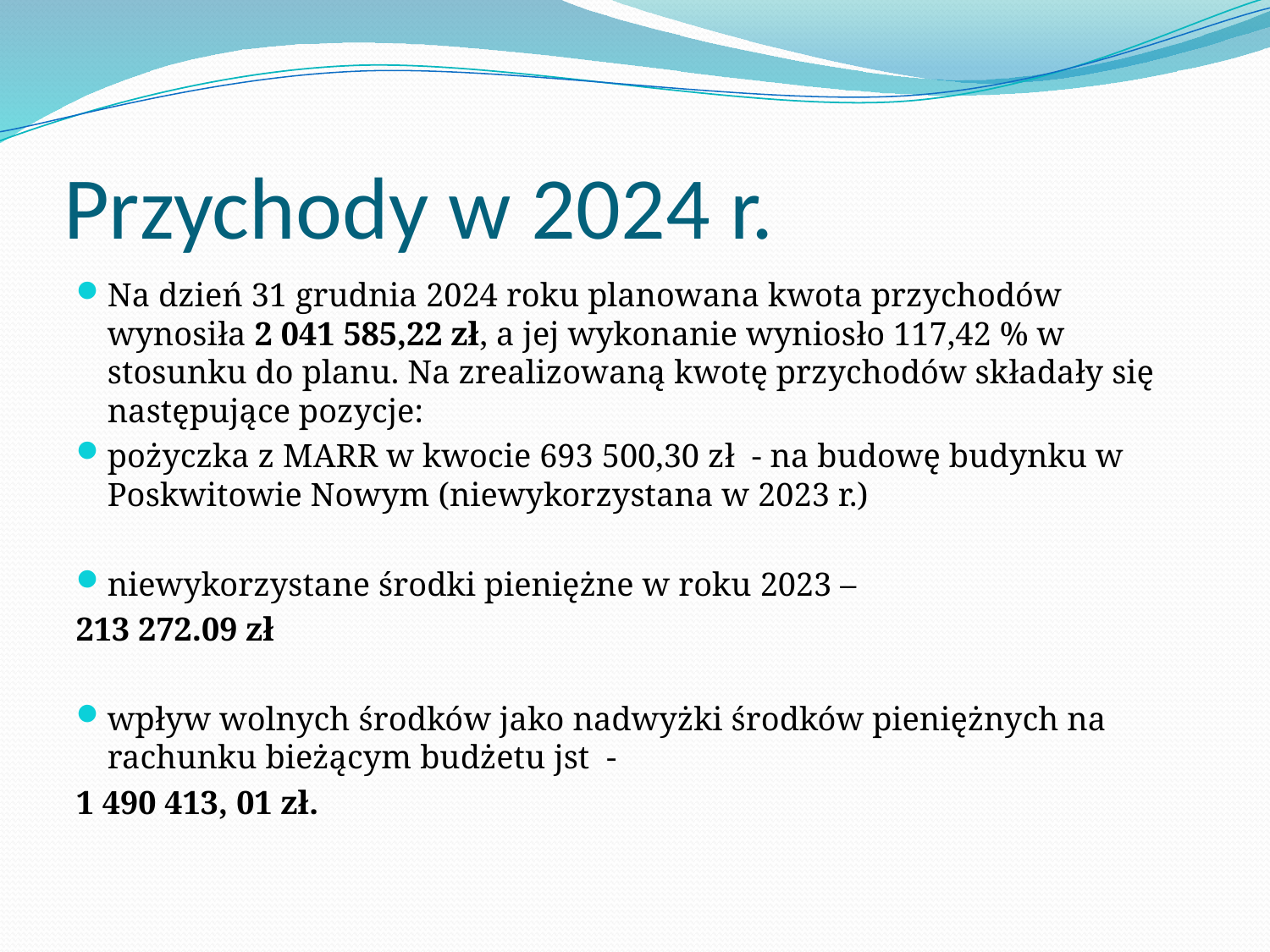

# Przychody w 2024 r.
Na dzień 31 grudnia 2024 roku planowana kwota przychodów wynosiła 2 041 585,22 zł, a jej wykonanie wyniosło 117,42 % w stosunku do planu. Na zrealizowaną kwotę przychodów składały się następujące pozycje:
pożyczka z MARR w kwocie 693 500,30 zł  - na budowę budynku w Poskwitowie Nowym (niewykorzystana w 2023 r.)

niewykorzystane środki pieniężne w roku 2023 –
213 272.09 zł

wpływ wolnych środków jako nadwyżki środków pieniężnych na rachunku bieżącym budżetu jst  -
1 490 413, 01 zł.